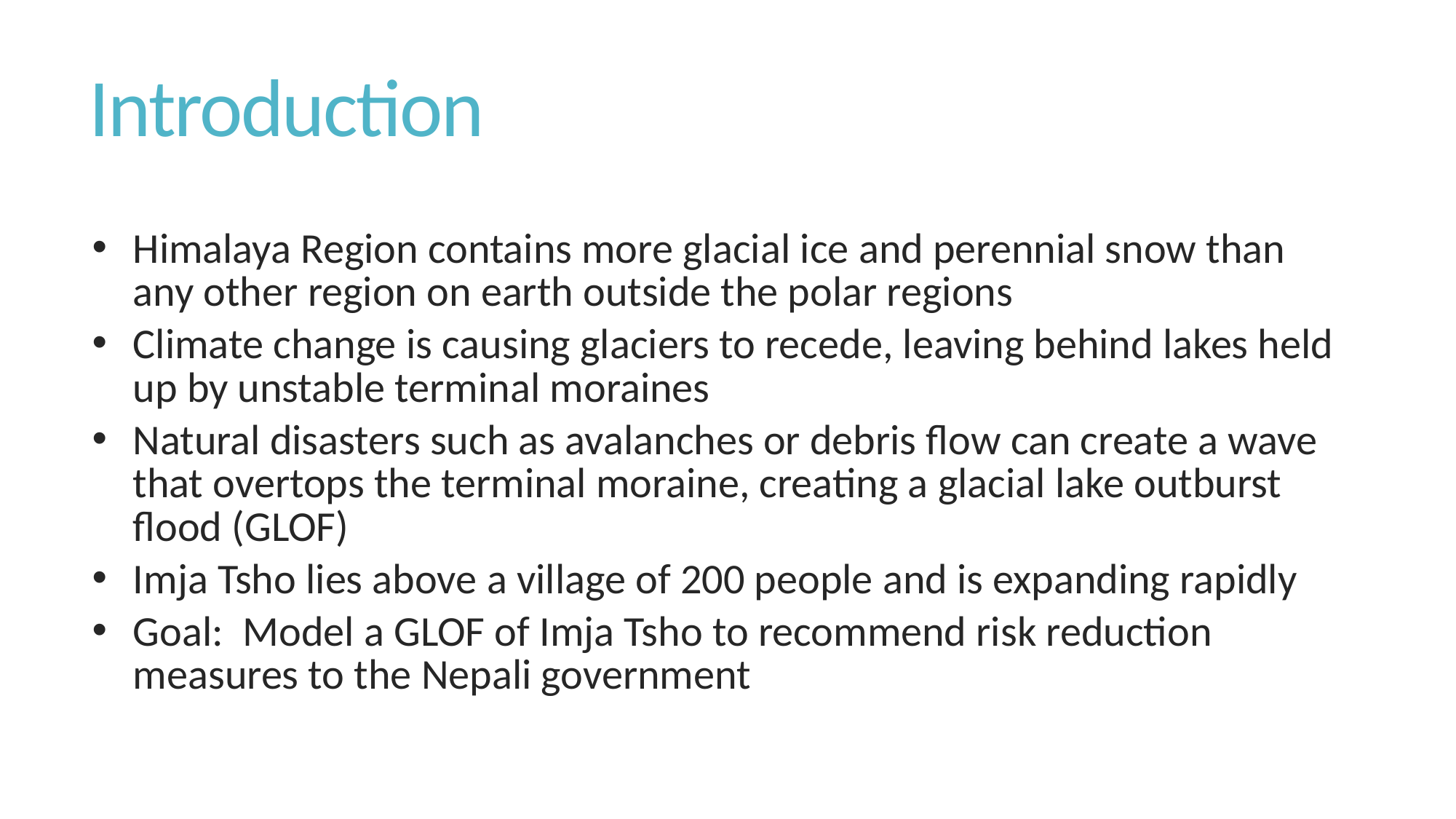

# Introduction
Himalaya Region contains more glacial ice and perennial snow than any other region on earth outside the polar regions
Climate change is causing glaciers to recede, leaving behind lakes held up by unstable terminal moraines
Natural disasters such as avalanches or debris flow can create a wave that overtops the terminal moraine, creating a glacial lake outburst flood (GLOF)
Imja Tsho lies above a village of 200 people and is expanding rapidly
Goal:  Model a GLOF of Imja Tsho to recommend risk reduction measures to the Nepali government